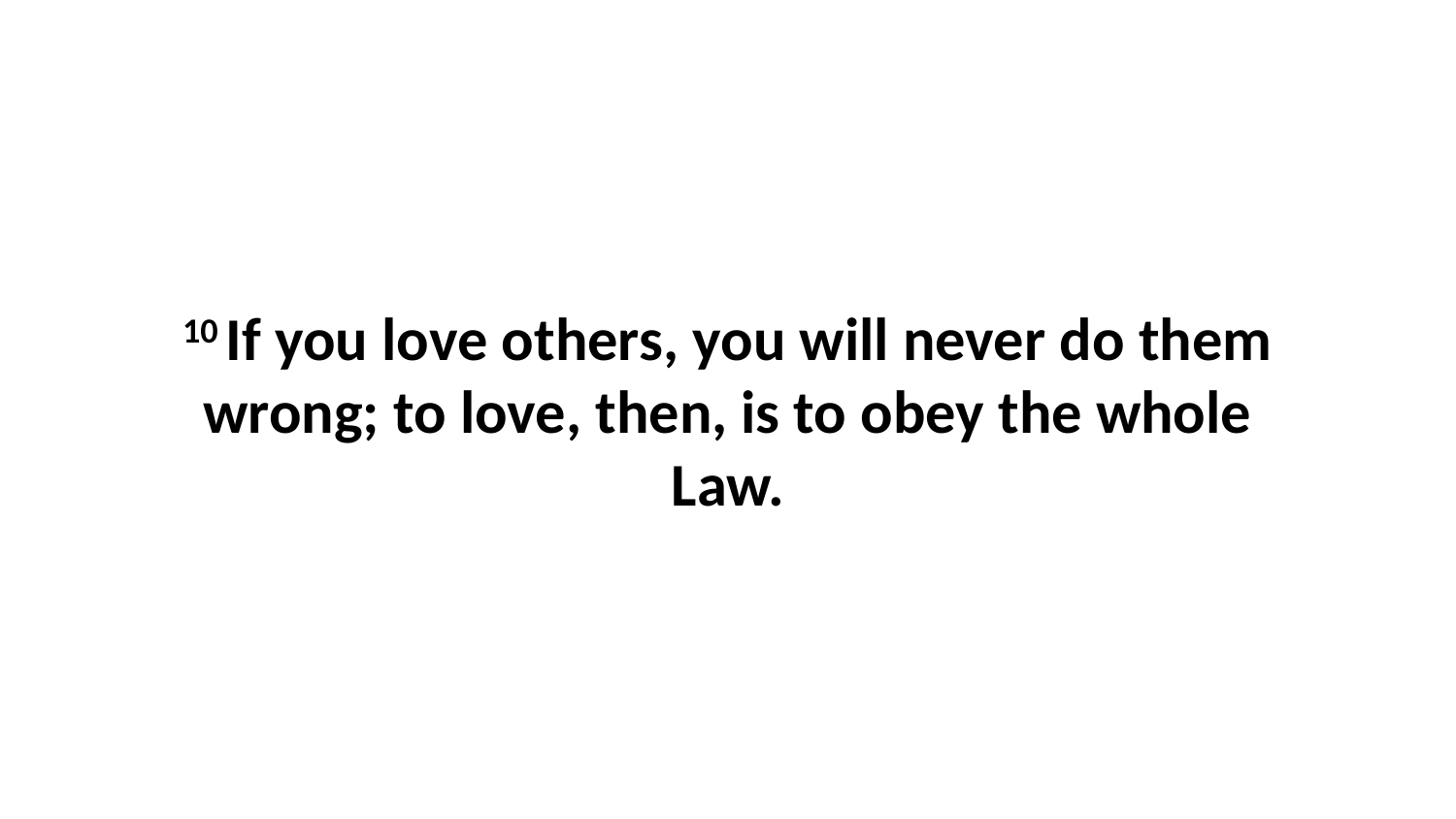

10 If you love others, you will never do them wrong; to love, then, is to obey the whole Law.